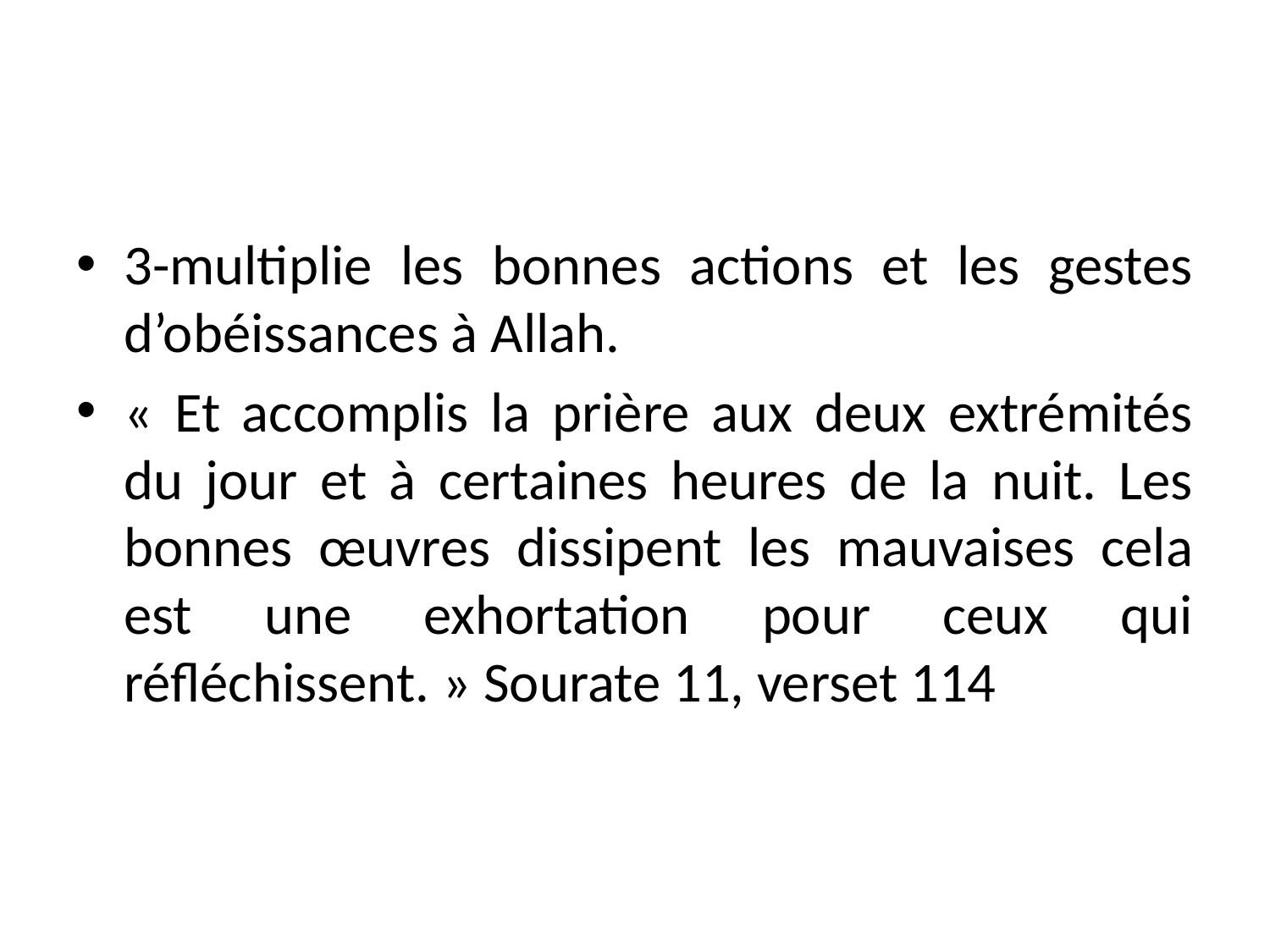

3-multiplie les bonnes actions et les gestes d’obéissances à Allah.
« Et accomplis la prière aux deux extrémités du jour et à certaines heures de la nuit. Les bonnes œuvres dissipent les mauvaises cela est une exhortation pour ceux qui réfléchissent. » Sourate 11, verset 114